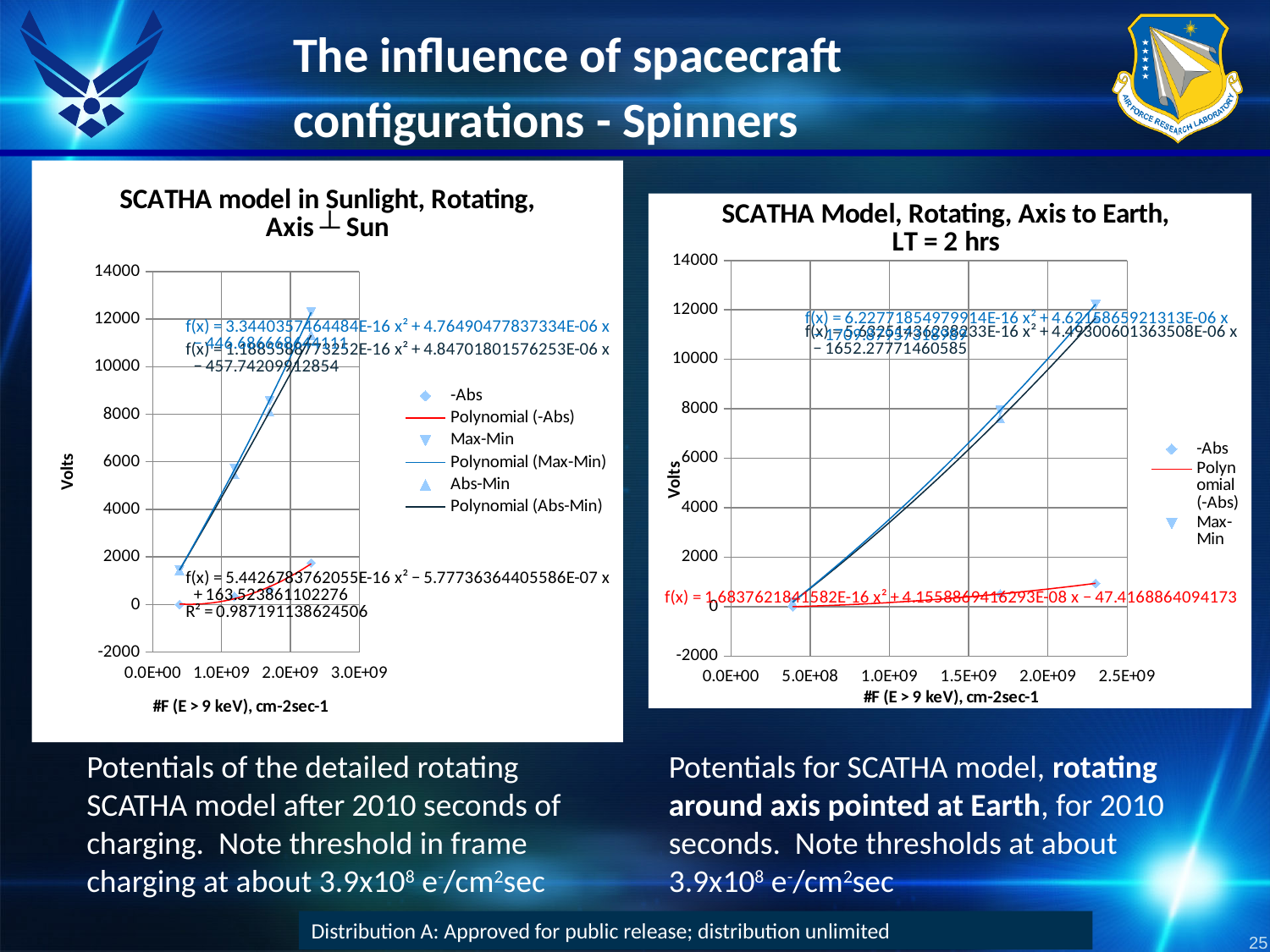

The influence of spacecraft configurations - Spinners

### Chart: SCATHA model in Sunlight, Rotating, Axis ┴ Sun

| Category |  |  |  |
|---|---|---|---|

### Chart: SCATHA Model, Rotating, Axis to Earth, LT = 2 hrs

| Category |  |  |  |
|---|---|---|---|
Potentials of the detailed rotating SCATHA model after 2010 seconds of charging.  Note threshold in frame charging at about 3.9x108 e-/cm2sec
Potentials for SCATHA model, rotating around axis pointed at Earth, for 2010 seconds.  Note thresholds at about 3.9x108 e-/cm2sec
Distribution A: Approved for public release; distribution unlimited